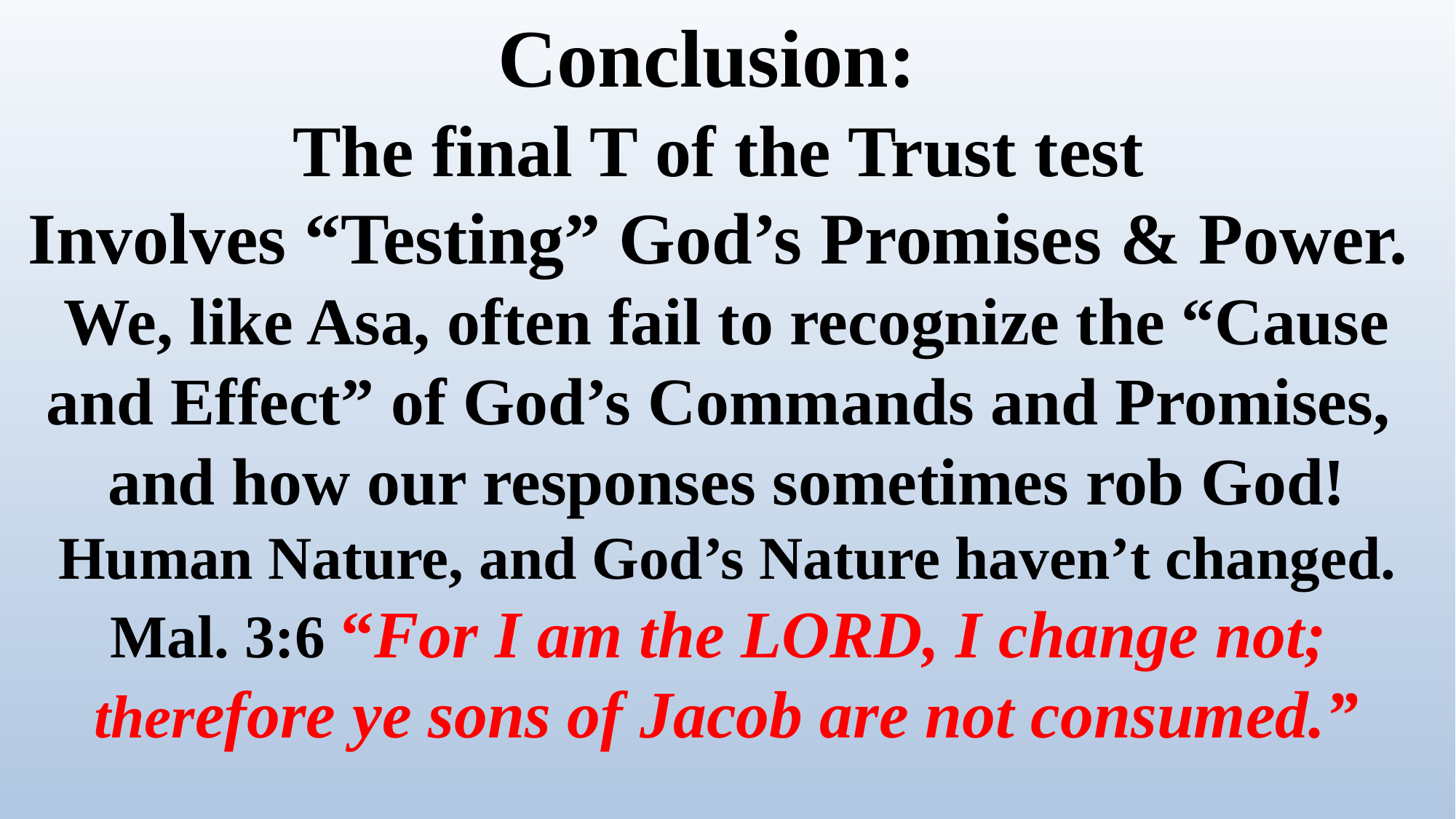

Conclusion:
The final T of the Trust test
Involves “Testing” God’s Promises & Power.
We, like Asa, often fail to recognize the “Cause and Effect” of God’s Commands and Promises,
and how our responses sometimes rob God!
Human Nature, and God’s Nature haven’t changed.
Mal. 3:6 “For I am the LORD, I change not;
therefore ye sons of Jacob are not consumed.”